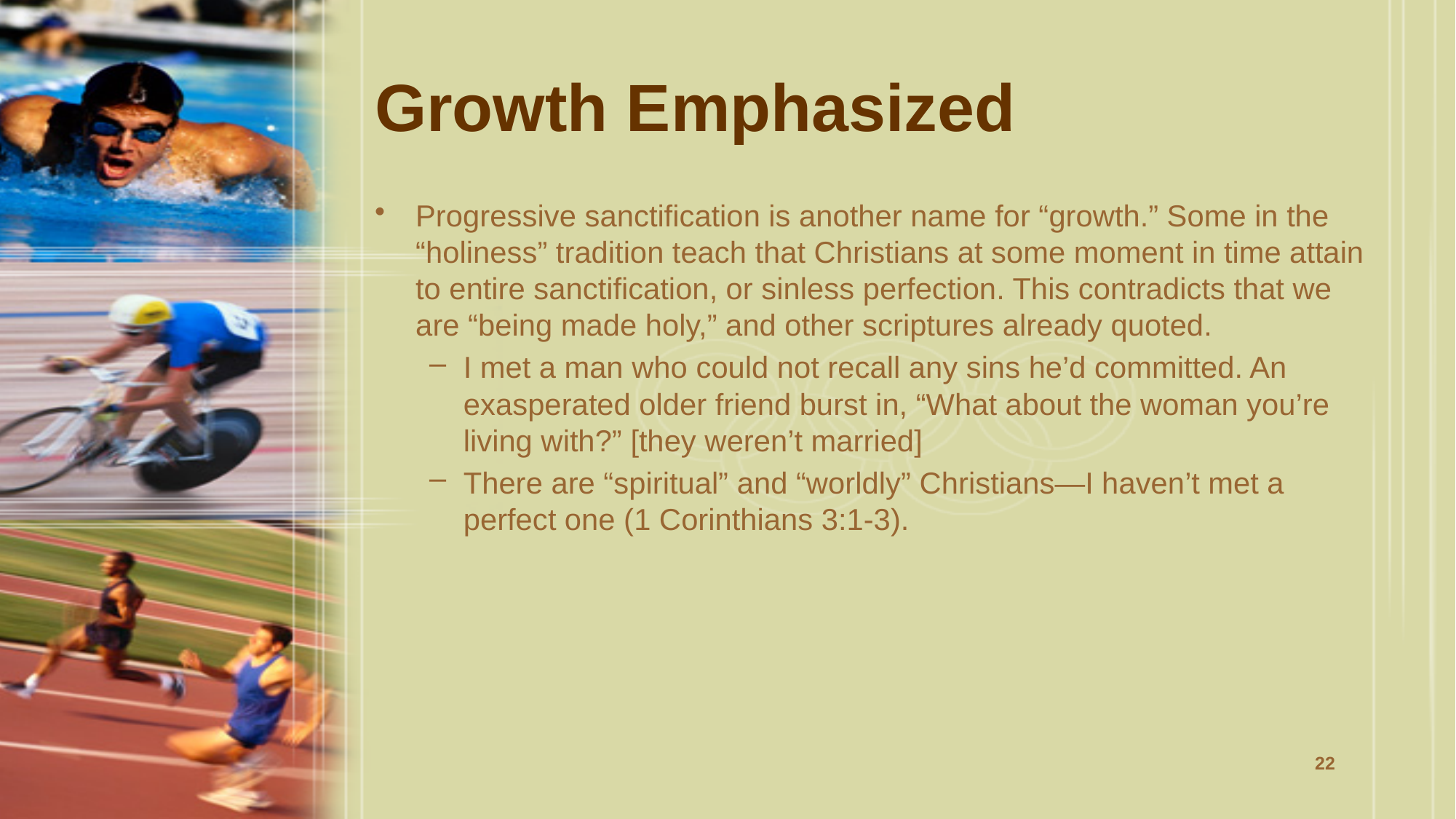

# Growth Emphasized
Progressive sanctification is another name for “growth.” Some in the “holiness” tradition teach that Christians at some moment in time attain to entire sanctification, or sinless perfection. This contradicts that we are “being made holy,” and other scriptures already quoted.
I met a man who could not recall any sins he’d committed. An exasperated older friend burst in, “What about the woman you’re living with?” [they weren’t married]
There are “spiritual” and “worldly” Christians—I haven’t met a perfect one (1 Corinthians 3:1-3).
22